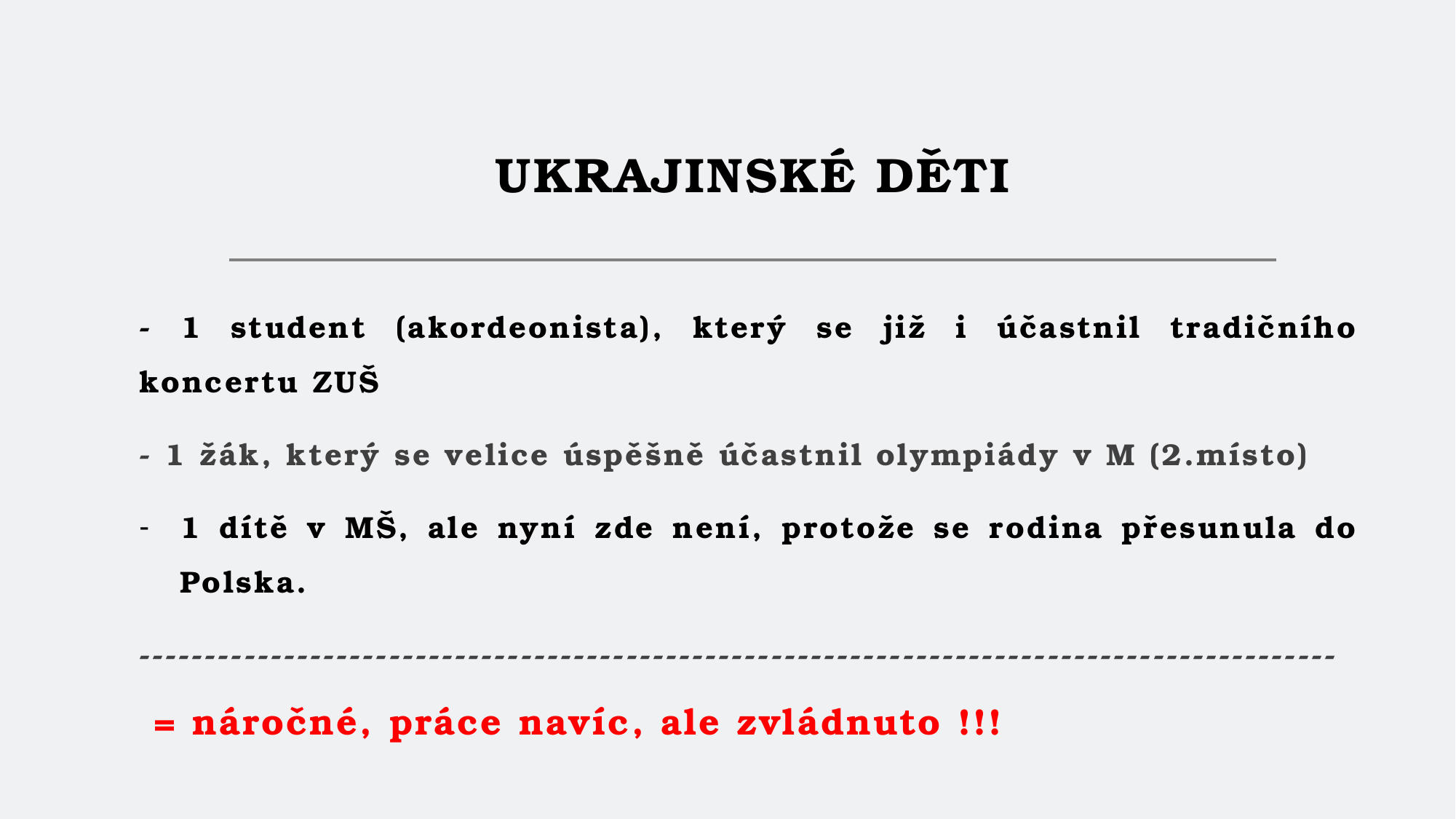

# UKRAJINSKÉ DĚTI
- 1 student (akordeonista), který se již i účastnil tradičního koncertu ZUŠ
- 1 žák, který se velice úspěšně účastnil olympiády v M (2.místo)
1 dítě v MŠ, ale nyní zde není, protože se rodina přesunula do Polska.
-------------------------------------------------------------------------------------------
 = náročné, práce navíc, ale zvládnuto !!!